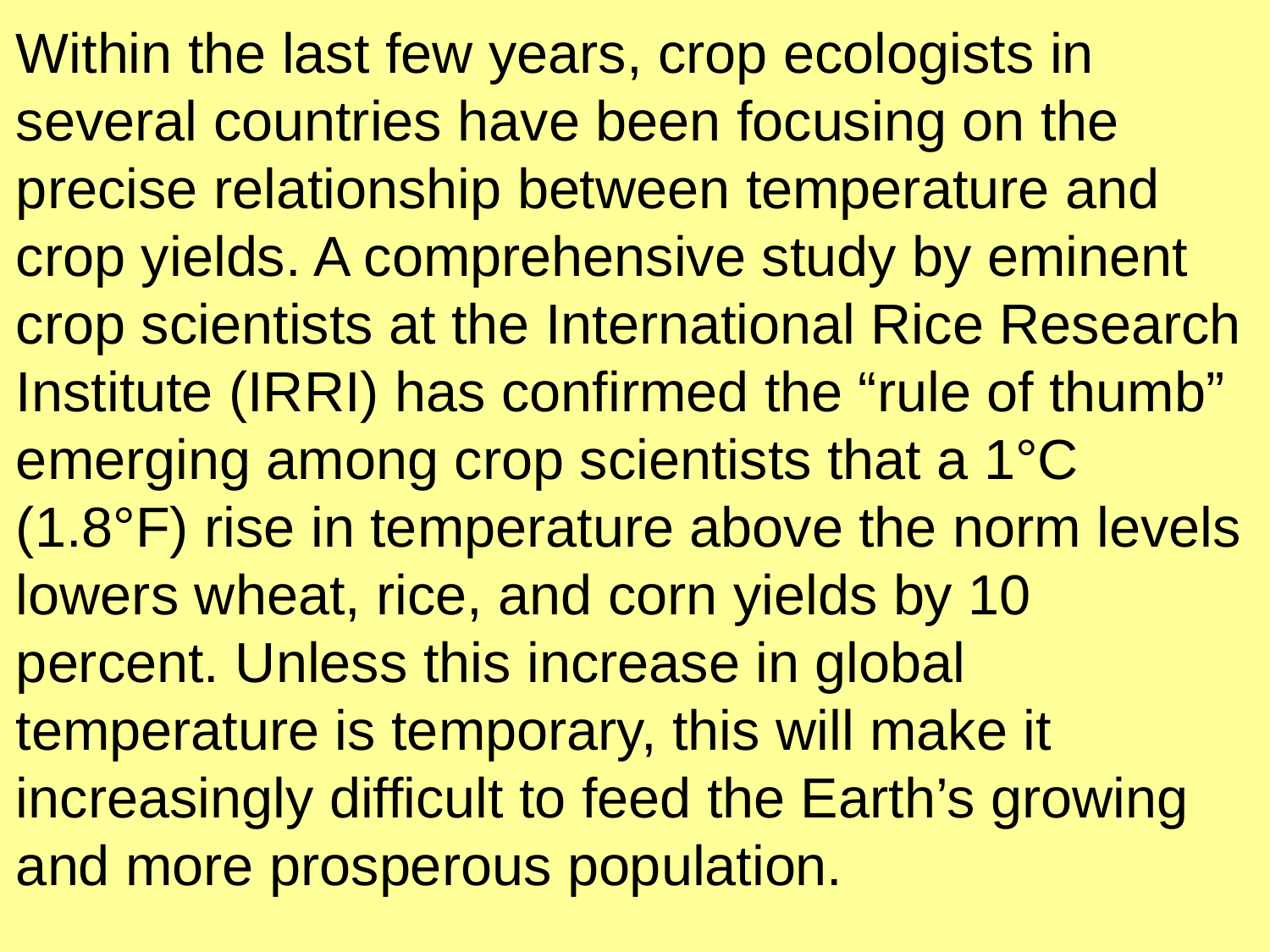

Within the last few years, crop ecologists in several countries have been focusing on the precise relationship between temperature and crop yields. A comprehensive study by eminent crop scientists at the International Rice Research Institute (IRRI) has confirmed the “rule of thumb” emerging among crop scientists that a 1°C (1.8°F) rise in temperature above the norm levels lowers wheat, rice, and corn yields by 10 percent. Unless this increase in global temperature is temporary, this will make it increasingly difficult to feed the Earth’s growing and more prosperous population.